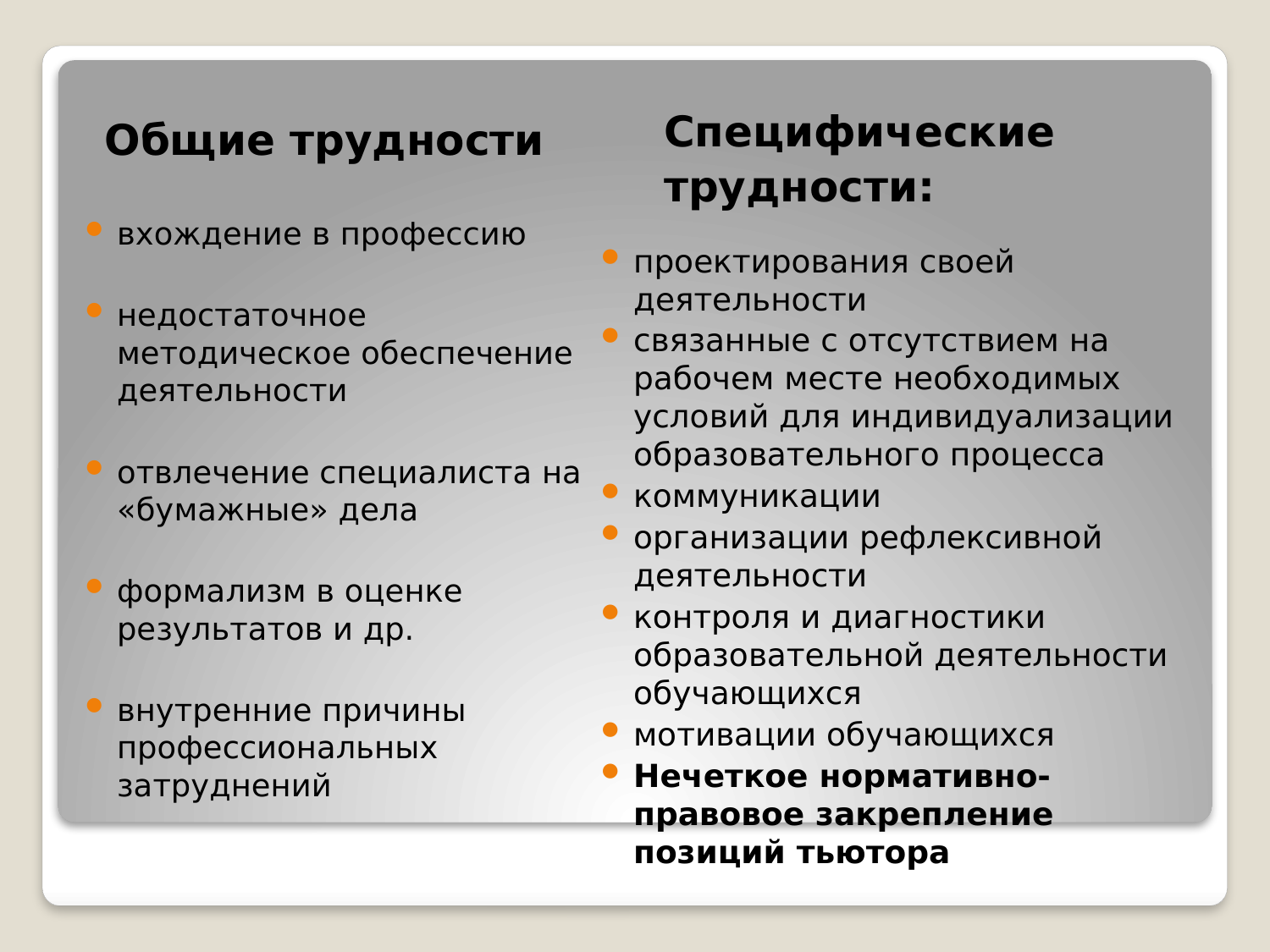

Общие трудности
Специфические
трудности:
вхождение в профессию

недостаточное методическое обеспечение деятельности

отвлечение специалиста на «бумажные» дела

формализм в оценке результатов и др.

внутренние причины профессиональных затруднений
проектирования своей деятельности
связанные с отсутствием на рабочем месте необходимых условий для индивидуализации образовательного процесса
коммуникации
организации рефлексивной деятельности
контроля и диагностики образовательной деятельности обучающихся
мотивации обучающихся
Нечеткое нормативно-правовое закрепление позиций тьютора
#